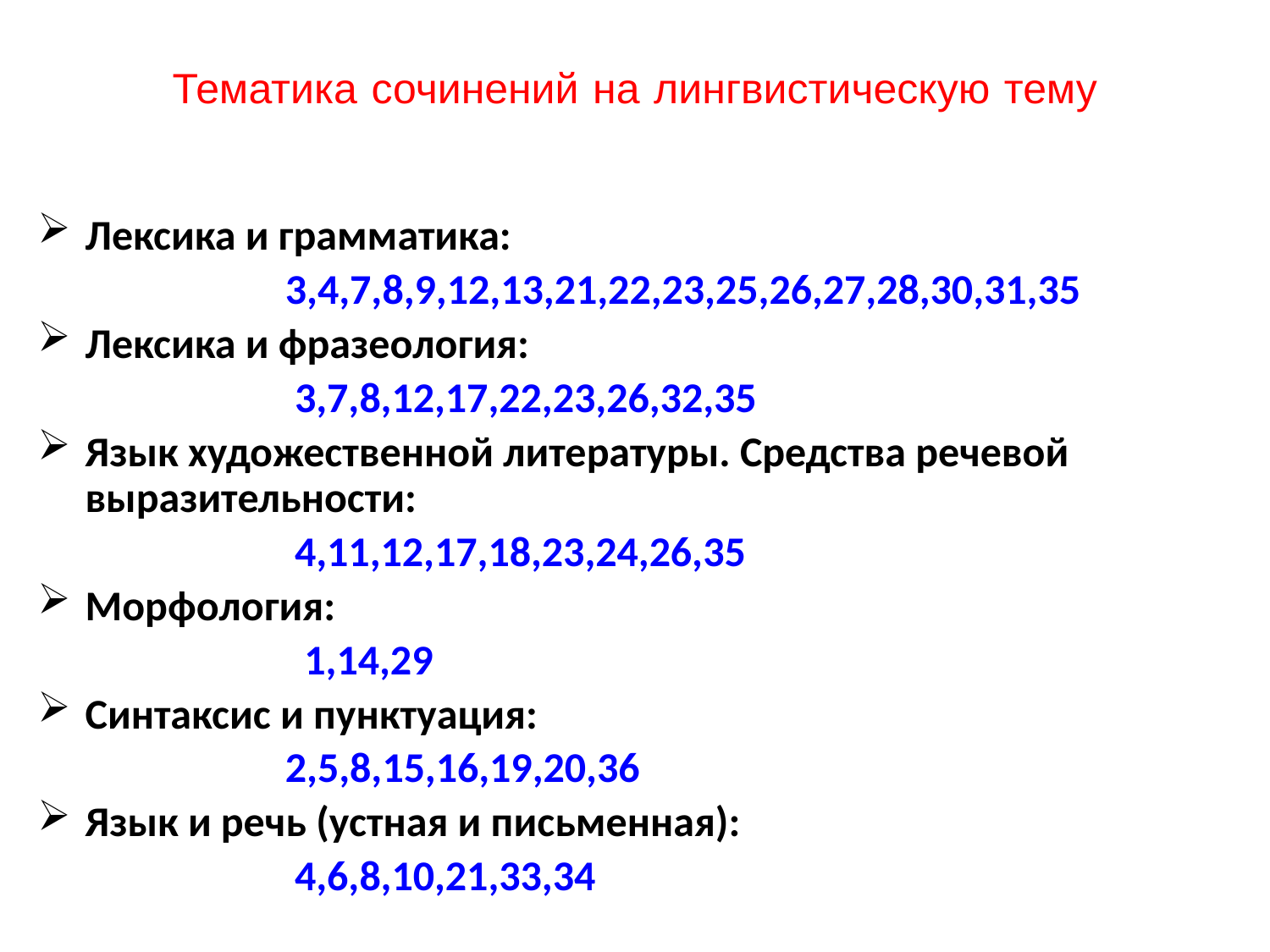

# Тематика сочинений на лингвистическую тему

Лексика и грамматика:
                          3,4,7,8,9,12,13,21,22,23,25,26,27,28,30,31,35
Лексика и фразеология:
                           3,7,8,12,17,22,23,26,32,35
Язык художественной литературы. Средства речевой выразительности:
                           4,11,12,17,18,23,24,26,35
Морфология:
                            1,14,29
Синтаксис и пунктуация:
                          2,5,8,15,16,19,20,36
Язык и речь (устная и письменная):
                           4,6,8,10,21,33,34